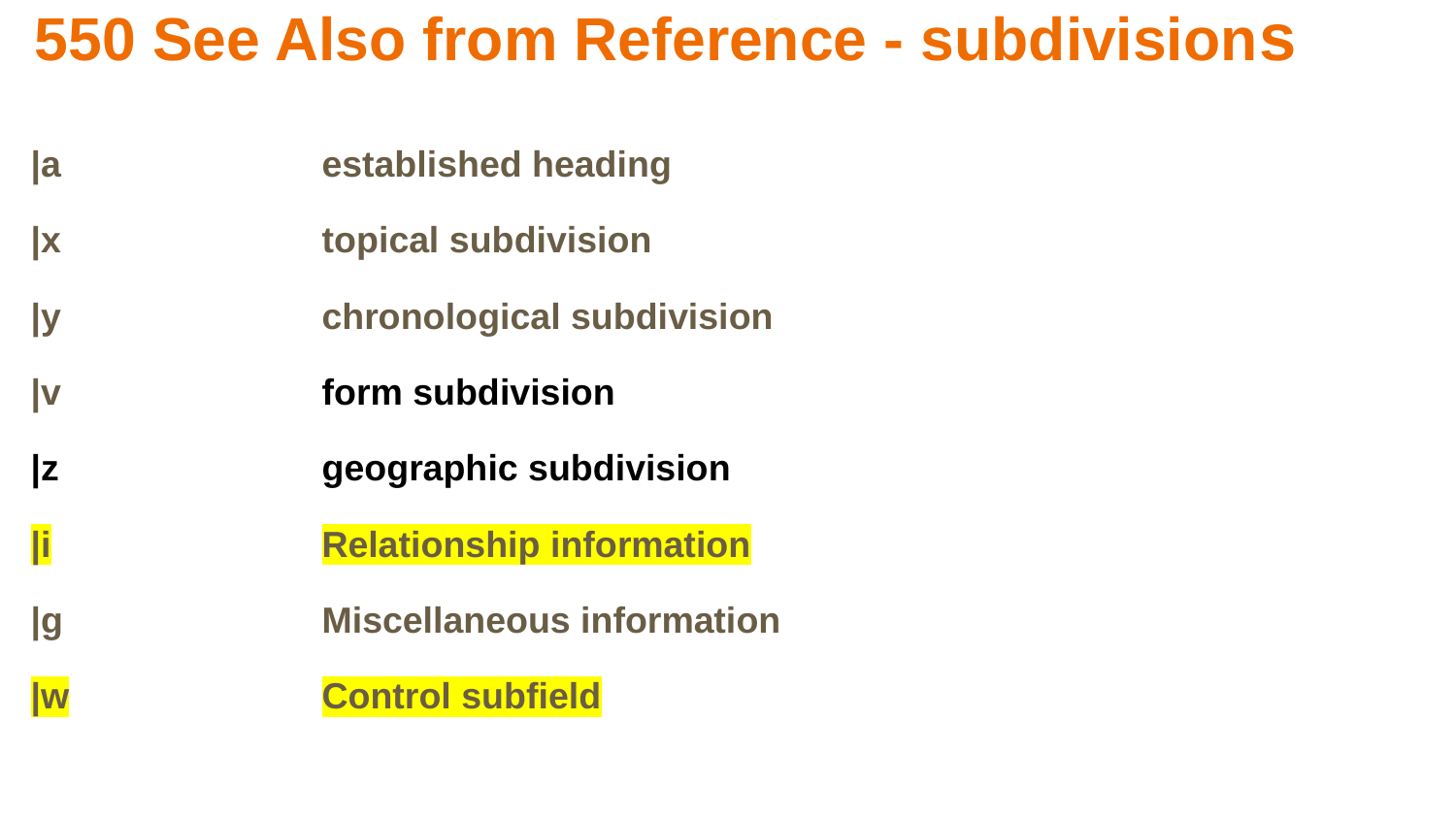

550 See Also from Reference - subdivisions
|a		established heading
|x		topical subdivision
|y		chronological subdivision
|v		form subdivision
|z		geographic subdivision
|i		Relationship information
|g		Miscellaneous information
|w		Control subfield